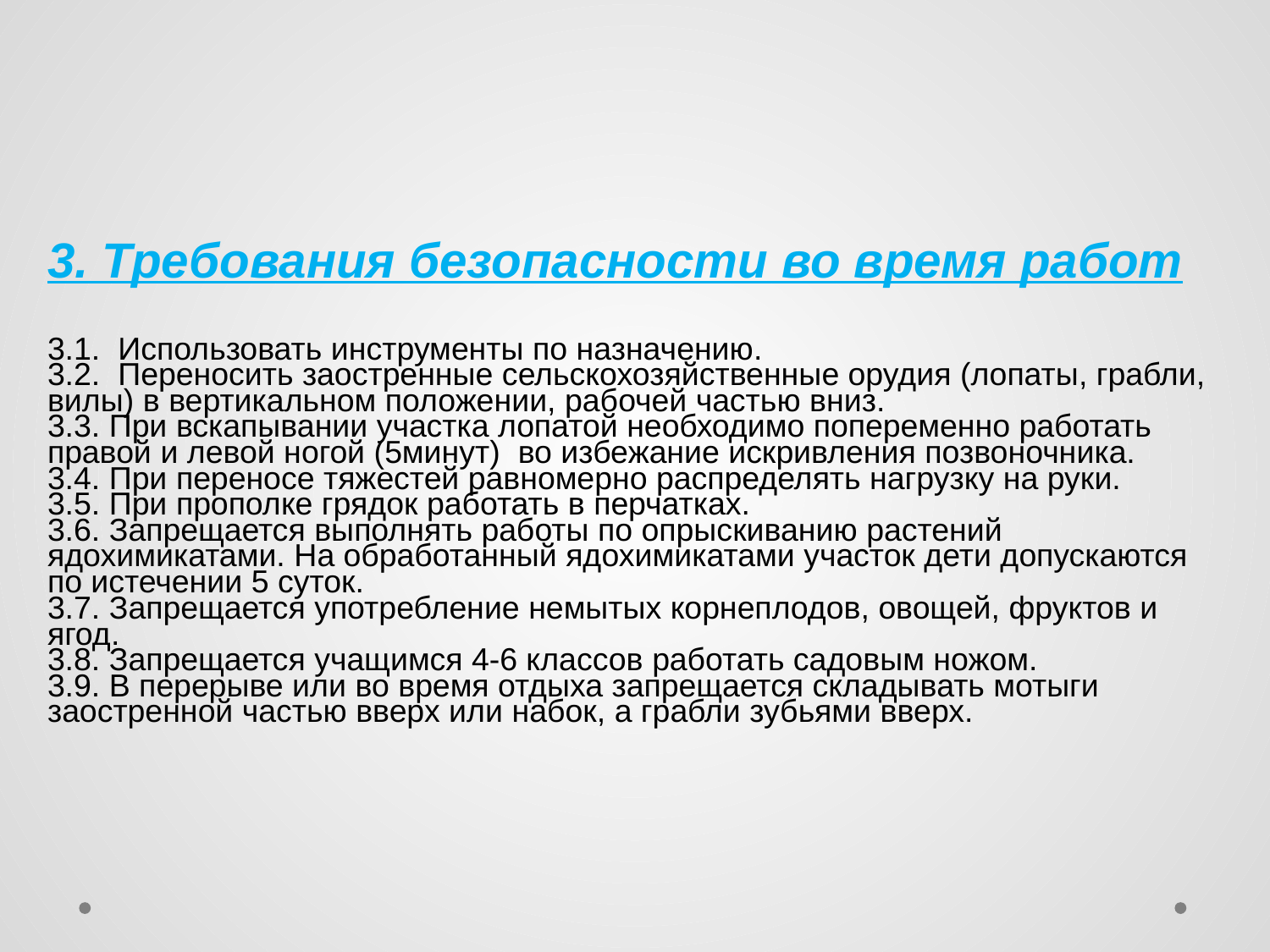

3. Требования безопасности во время работ

3.1.  Использовать инструменты по назначению.
3.2.  Переносить заостренные сельскохозяйственные орудия (лопаты, грабли, вилы) в вертикальном положении, рабочей частью вниз.
3.3. При вскапывании участка лопатой необходимо попеременно работать правой и левой ногой (5минут)  во избежание искривления позвоночника.
3.4. При переносе тяжестей равномерно распределять нагрузку на руки.
3.5. При прополке грядок работать в перчатках.
3.6. Запрещается выполнять работы по опрыскиванию растений ядохимикатами. На обработанный ядохимикатами участок дети допускаются по истечении 5 суток.
3.7. Запрещается употребление немытых корнеплодов, овощей, фруктов и ягод.
3.8. Запрещается учащимся 4-6 классов работать садовым ножом.
3.9. В перерыве или во время отдыха запрещается складывать мотыги заостренной частью вверх или набок, а грабли зубьями вверх.